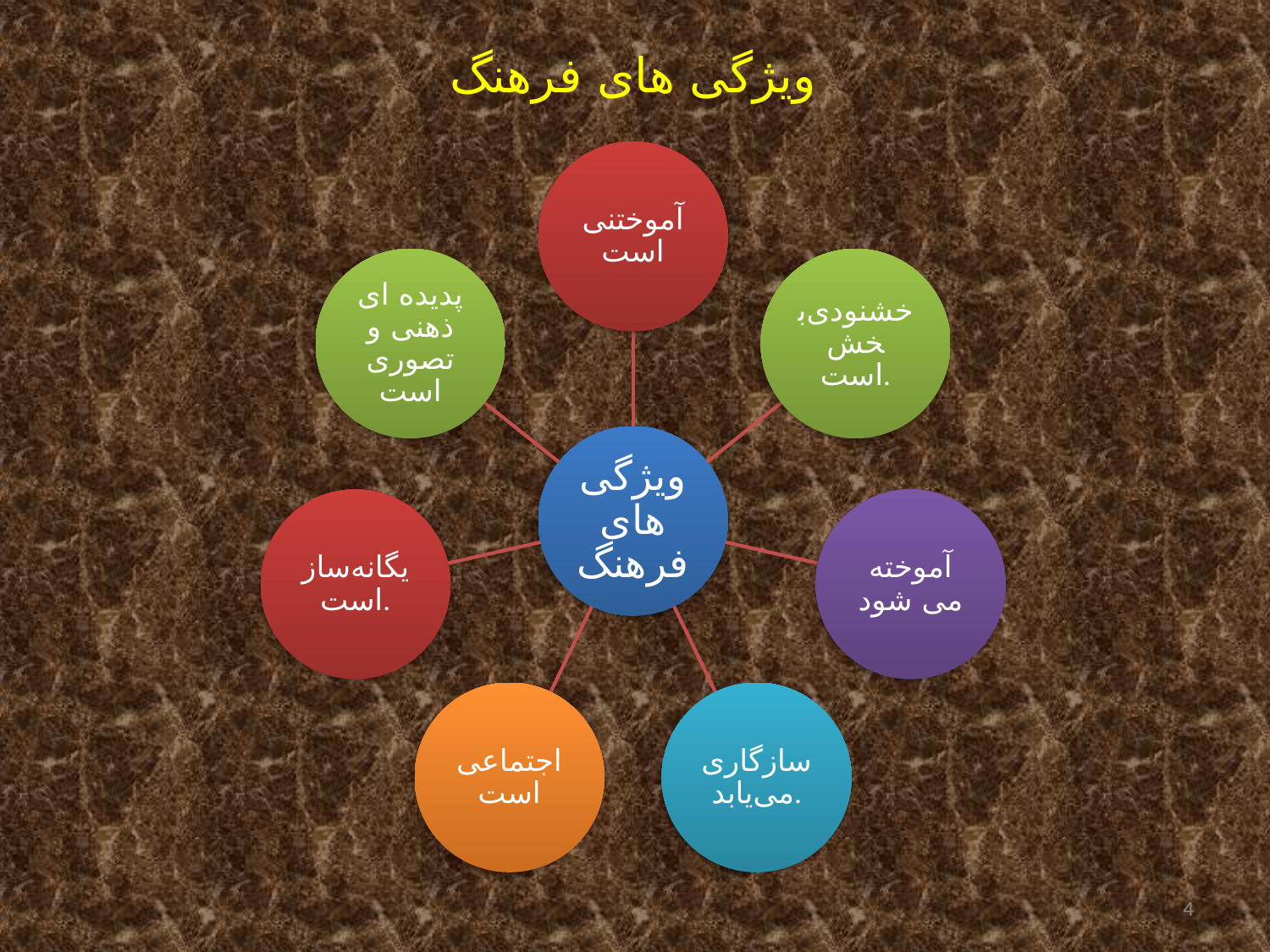

# ویژگی های فرهنگ
ویژگی های فرهنگ

آموختنی است

خشنودی‌بخش است.

آموخته می شود

سازگاری می‌یابد.

اجتماعی است

یگانه‌ساز است.

پدیده ای ذهنی و تصوری است
4